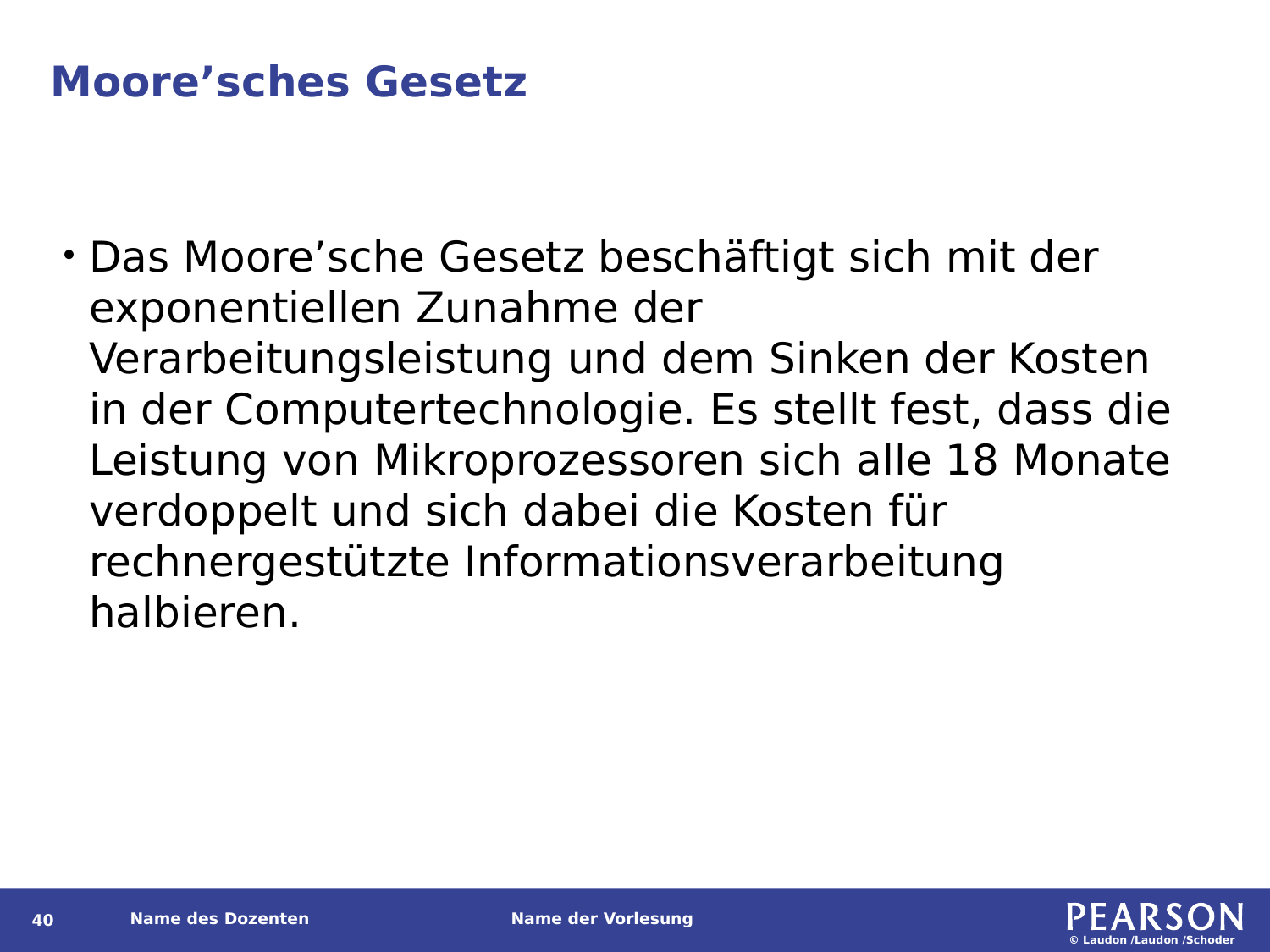

# Moore’sches Gesetz

Das Moore’sche Gesetz beschäftigt sich mit der exponentiellen Zunahme der Verarbeitungsleistung und dem Sinken der Kosten in der Computertechnologie. Es stellt fest, dass die Leistung von Mikroprozessoren sich alle 18 Monate verdoppelt und sich dabei die Kosten für rechnergestützte Informationsverarbeitung halbieren.
40